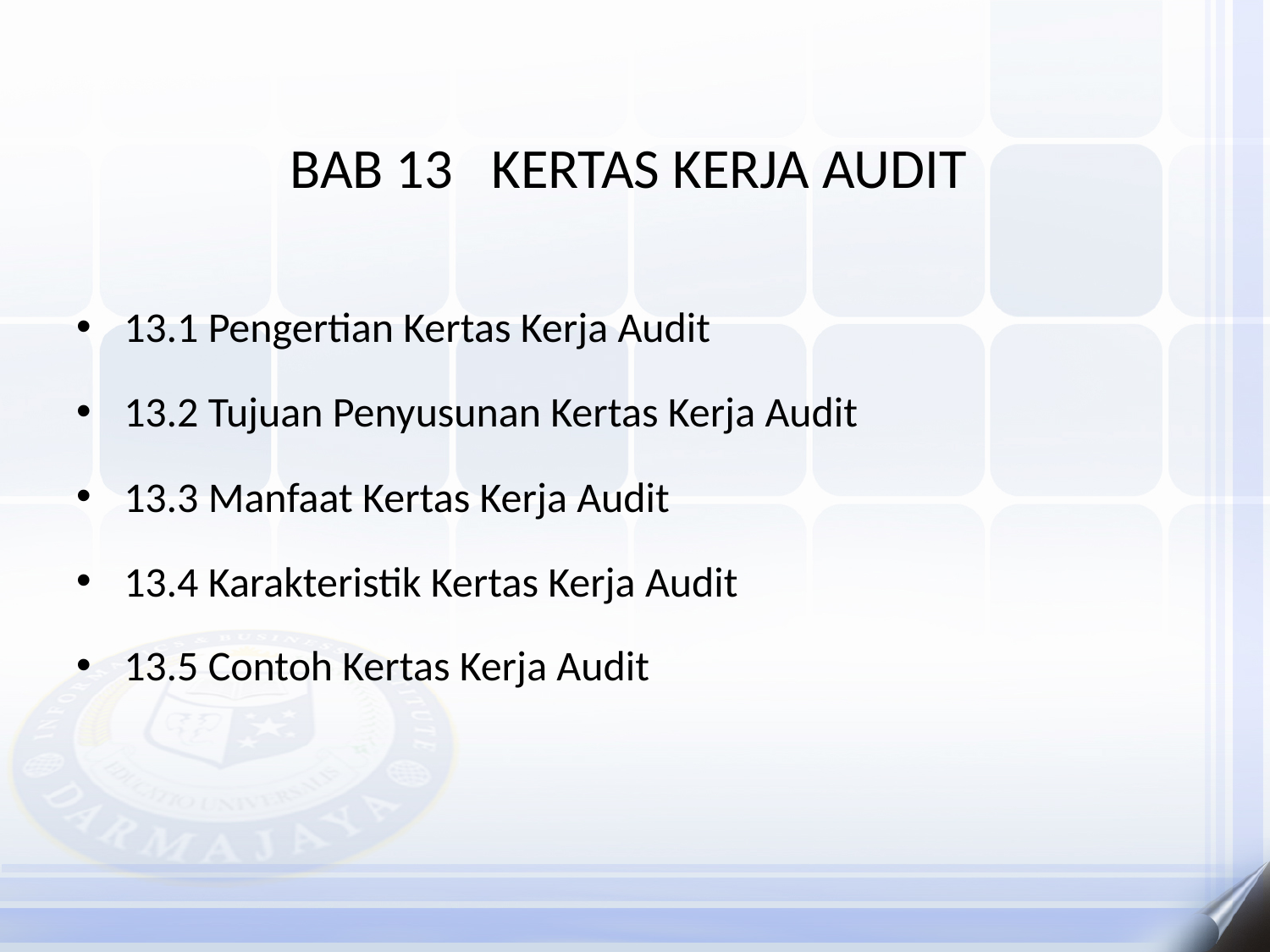

# BAB 13   KERTAS KERJA AUDIT

13.1 Pengertian Kertas Kerja Audit
13.2 Tujuan Penyusunan Kertas Kerja Audit
13.3 Manfaat Kertas Kerja Audit
13.4 Karakteristik Kertas Kerja Audit
13.5 Contoh Kertas Kerja Audit